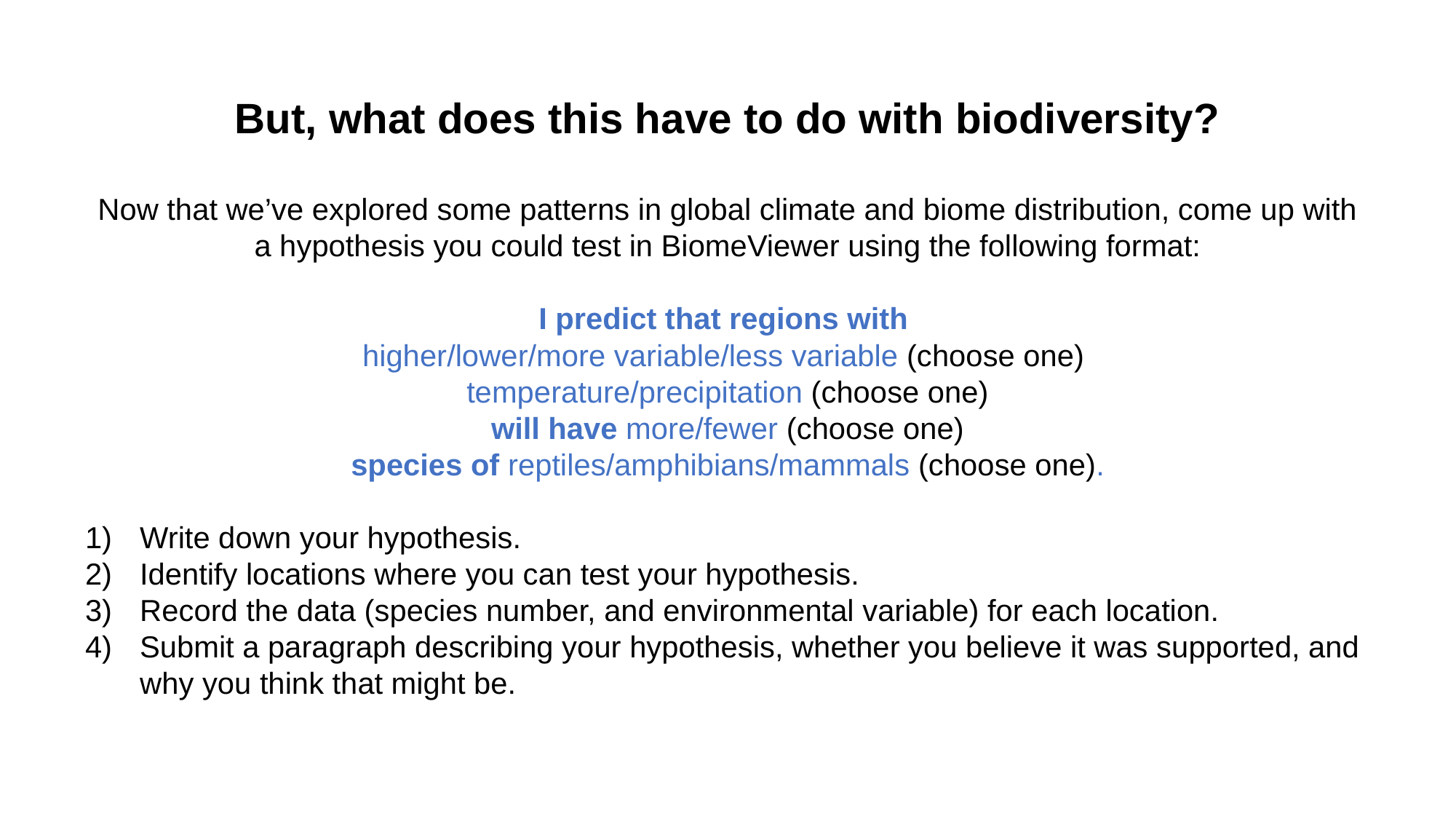

But, what does this have to do with biodiversity?
Now that we’ve explored some patterns in global climate and biome distribution, come up with a hypothesis you could test in BiomeViewer using the following format:

I predict that regions with
higher/lower/more variable/less variable (choose one)
temperature/precipitation (choose one)
will have more/fewer (choose one)
species of reptiles/amphibians/mammals (choose one).

Write down your hypothesis.
Identify locations where you can test your hypothesis.
Record the data (species number, and environmental variable) for each location.
Submit a paragraph describing your hypothesis, whether you believe it was supported, and why you think that might be.